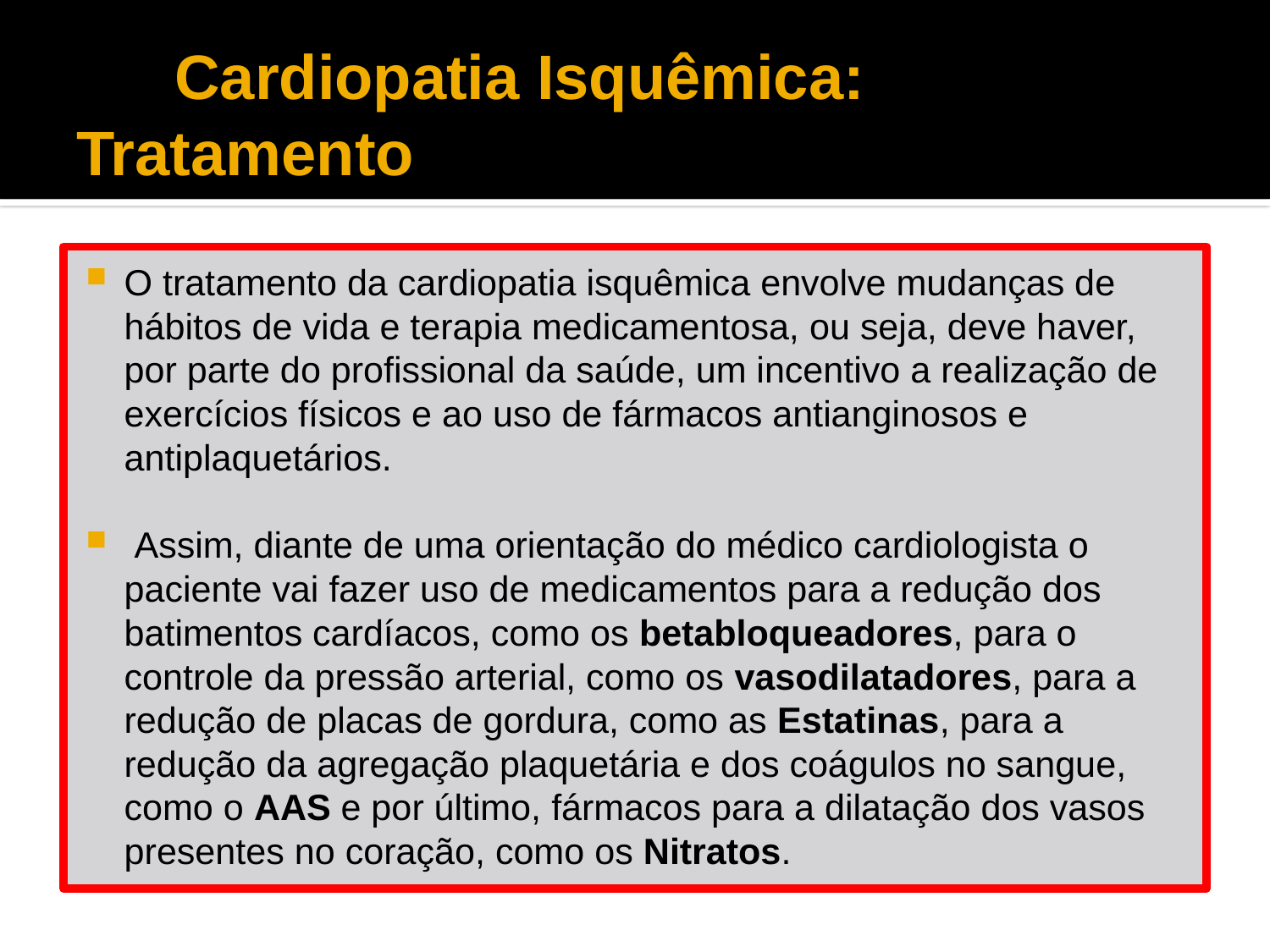

# Cardiopatia Isquêmica: Tratamento
O tratamento da cardiopatia isquêmica envolve mudanças de hábitos de vida e terapia medicamentosa, ou seja, deve haver, por parte do profissional da saúde, um incentivo a realização de exercícios físicos e ao uso de fármacos antianginosos e antiplaquetários.

 Assim, diante de uma orientação do médico cardiologista o paciente vai fazer uso de medicamentos para a redução dos batimentos cardíacos, como os betabloqueadores, para o controle da pressão arterial, como os vasodilatadores, para a redução de placas de gordura, como as Estatinas, para a redução da agregação plaquetária e dos coágulos no sangue, como o AAS e por último, fármacos para a dilatação dos vasos presentes no coração, como os Nitratos.